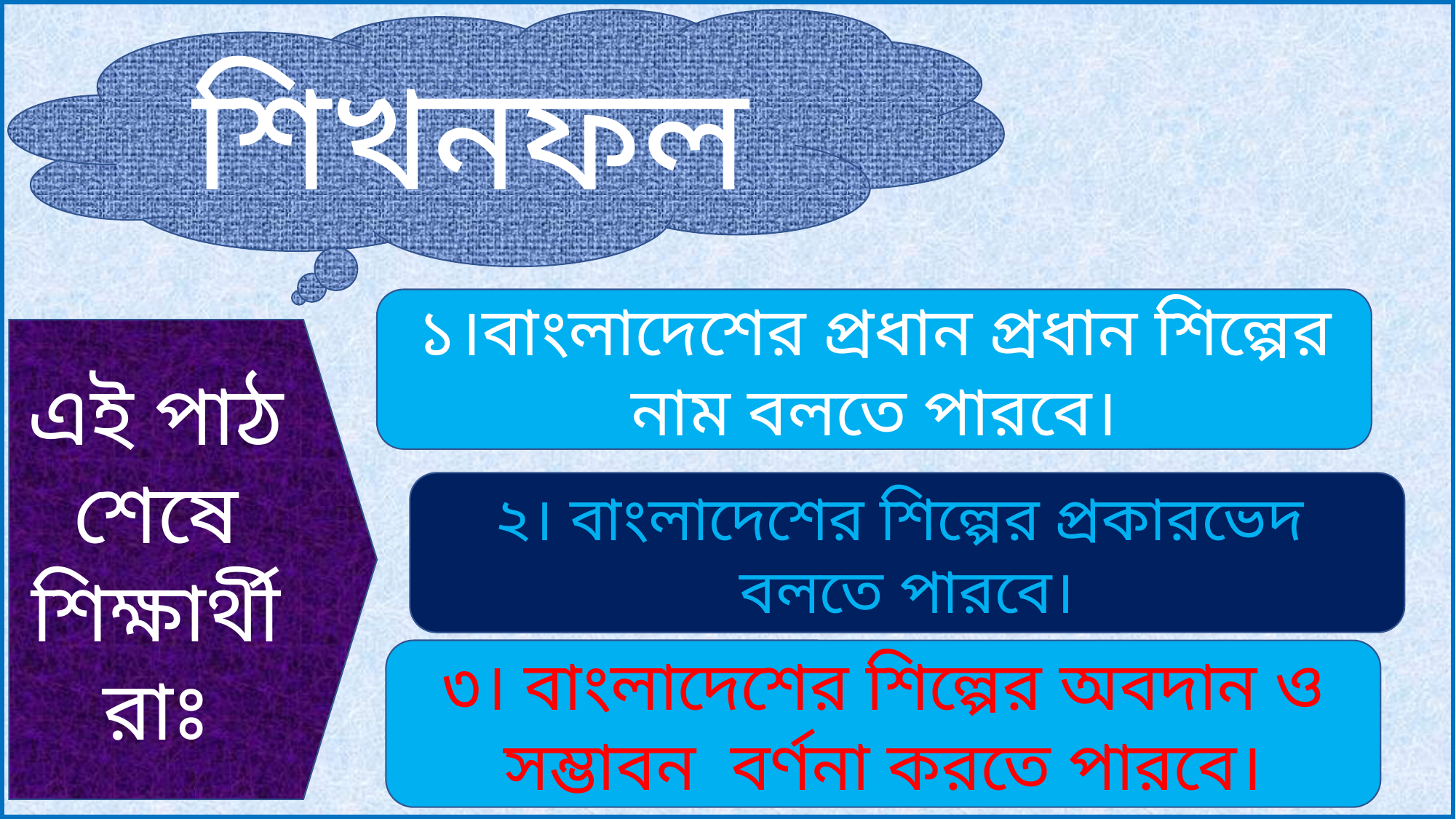

শিখনফল
১।বাংলাদেশের প্রধান প্রধান শিল্পের নাম বলতে পারবে।
এই পাঠ শেষে শিক্ষার্থীরাঃ
২। বাংলাদেশের শিল্পের প্রকারভেদ  বলতে পারবে।
৩। বাংলাদেশের শিল্পের অবদান ও সম্ভাবন  বর্ণনা করতে পারবে।